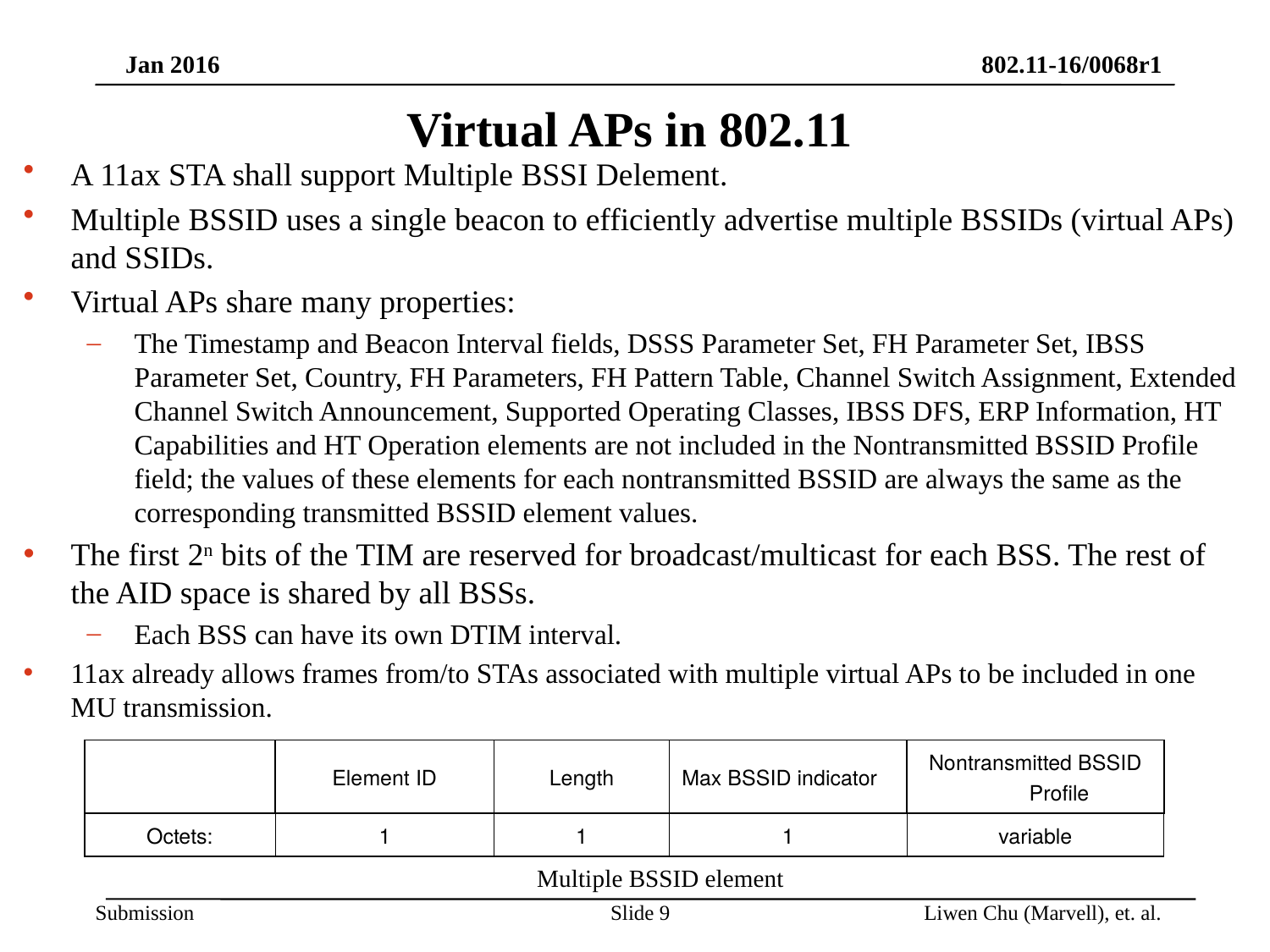

# Virtual APs in 802.11
A 11ax STA shall support Multiple BSSI Delement.
Multiple BSSID uses a single beacon to efficiently advertise multiple BSSIDs (virtual APs) and SSIDs.
Virtual APs share many properties:
The Timestamp and Beacon Interval fields, DSSS Parameter Set, FH Parameter Set, IBSS Parameter Set, Country, FH Parameters, FH Pattern Table, Channel Switch Assignment, Extended Channel Switch Announcement, Supported Operating Classes, IBSS DFS, ERP Information, HT Capabilities and HT Operation elements are not included in the Nontransmitted BSSID Profile field; the values of these elements for each nontransmitted BSSID are always the same as the corresponding transmitted BSSID element values.
The first 2n bits of the TIM are reserved for broadcast/multicast for each BSS. The rest of the AID space is shared by all BSSs.
Each BSS can have its own DTIM interval.
11ax already allows frames from/to STAs associated with multiple virtual APs to be included in one MU transmission.
|  | Element ID | Length | Max BSSID indicator | Nontransmitted BSSID Profile |
| --- | --- | --- | --- | --- |
| Octets: | 1 | 1 | 1 | variable |
Multiple BSSID element
Slide 9
Liwen Chu (Marvell), et. al.